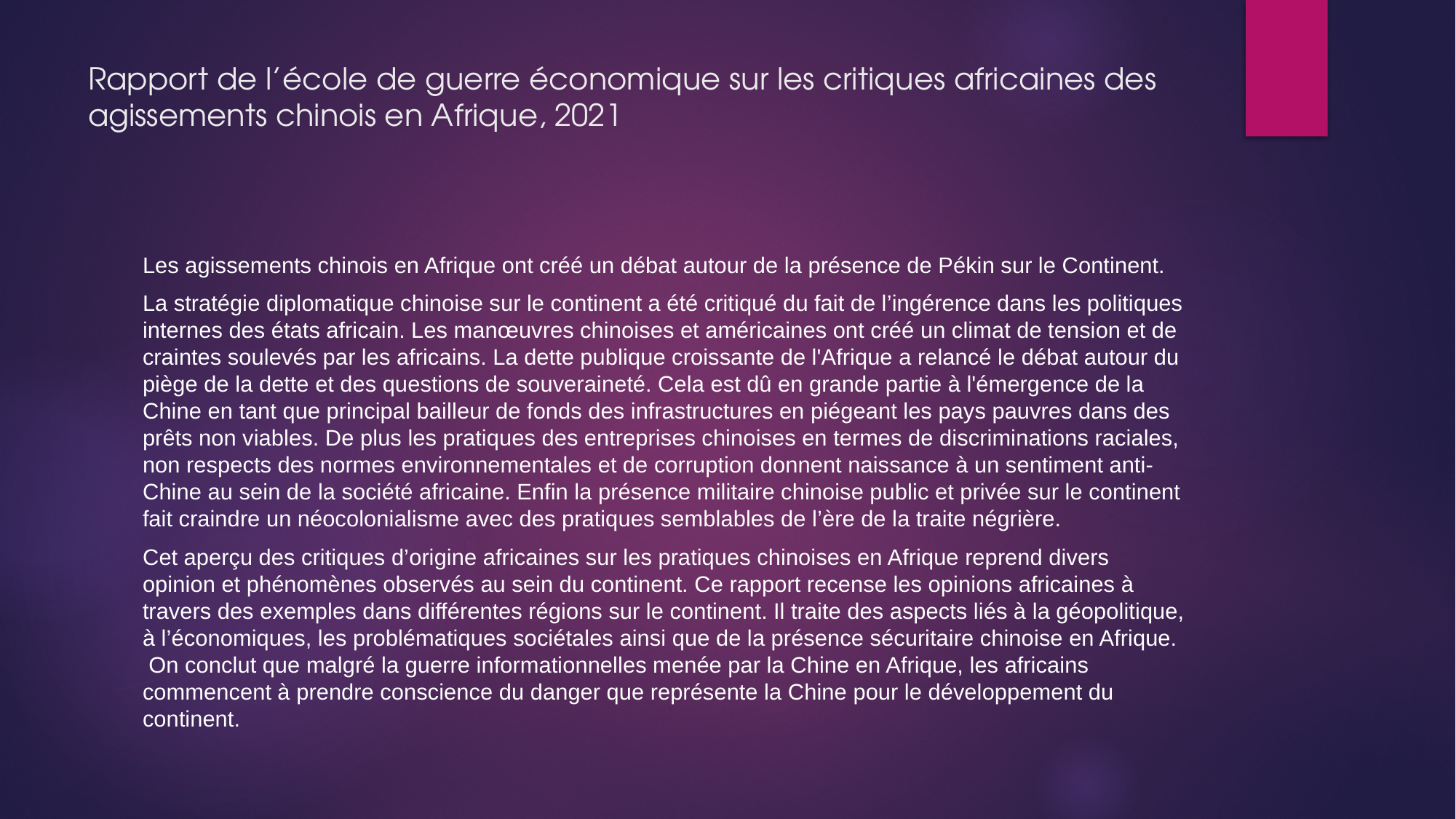

# Rapport de l’école de guerre économique sur les critiques africaines des agissements chinois en Afrique, 2021
Les agissements chinois en Afrique ont créé un débat autour de la présence de Pékin sur le Continent.
La stratégie diplomatique chinoise sur le continent a été critiqué du fait de l’ingérence dans les politiques internes des états africain. Les manœuvres chinoises et américaines ont créé un climat de tension et de craintes soulevés par les africains. La dette publique croissante de l'Afrique a relancé le débat autour du piège de la dette et des questions de souveraineté. Cela est dû en grande partie à l'émergence de la Chine en tant que principal bailleur de fonds des infrastructures en piégeant les pays pauvres dans des prêts non viables. De plus les pratiques des entreprises chinoises en termes de discriminations raciales, non respects des normes environnementales et de corruption donnent naissance à un sentiment anti-Chine au sein de la société africaine. Enfin la présence militaire chinoise public et privée sur le continent fait craindre un néocolonialisme avec des pratiques semblables de l’ère de la traite négrière.
Cet aperçu des critiques d’origine africaines sur les pratiques chinoises en Afrique reprend divers opinion et phénomènes observés au sein du continent. Ce rapport recense les opinions africaines à travers des exemples dans différentes régions sur le continent. Il traite des aspects liés à la géopolitique, à l’économiques, les problématiques sociétales ainsi que de la présence sécuritaire chinoise en Afrique.  On conclut que malgré la guerre informationnelles menée par la Chine en Afrique, les africains commencent à prendre conscience du danger que représente la Chine pour le développement du continent.